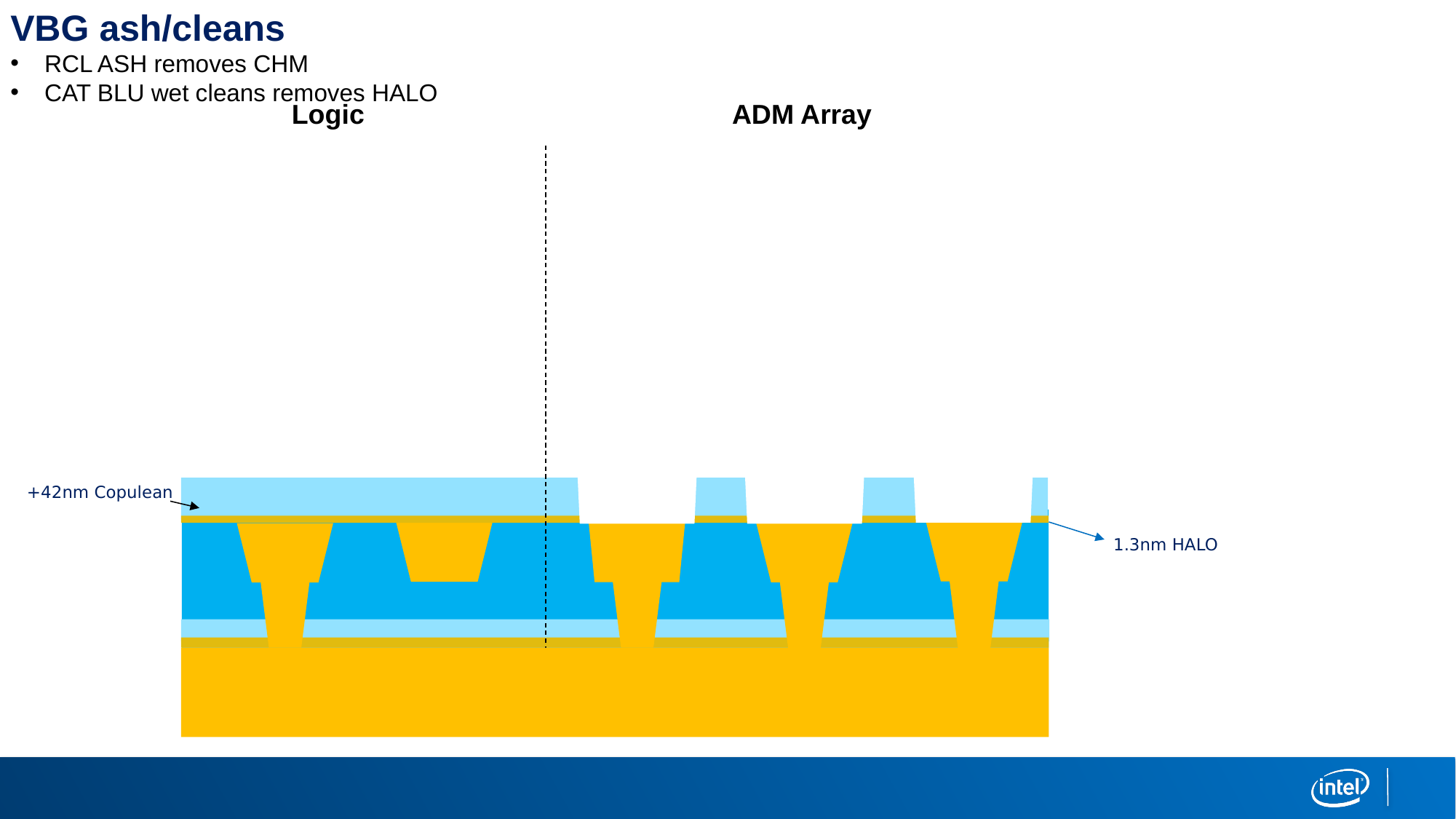

VBG ash/cleans
RCL ASH removes CHM
CAT BLU wet cleans removes HALO
Logic
ADM Array

+42nm Copulean

1.3nm HALO